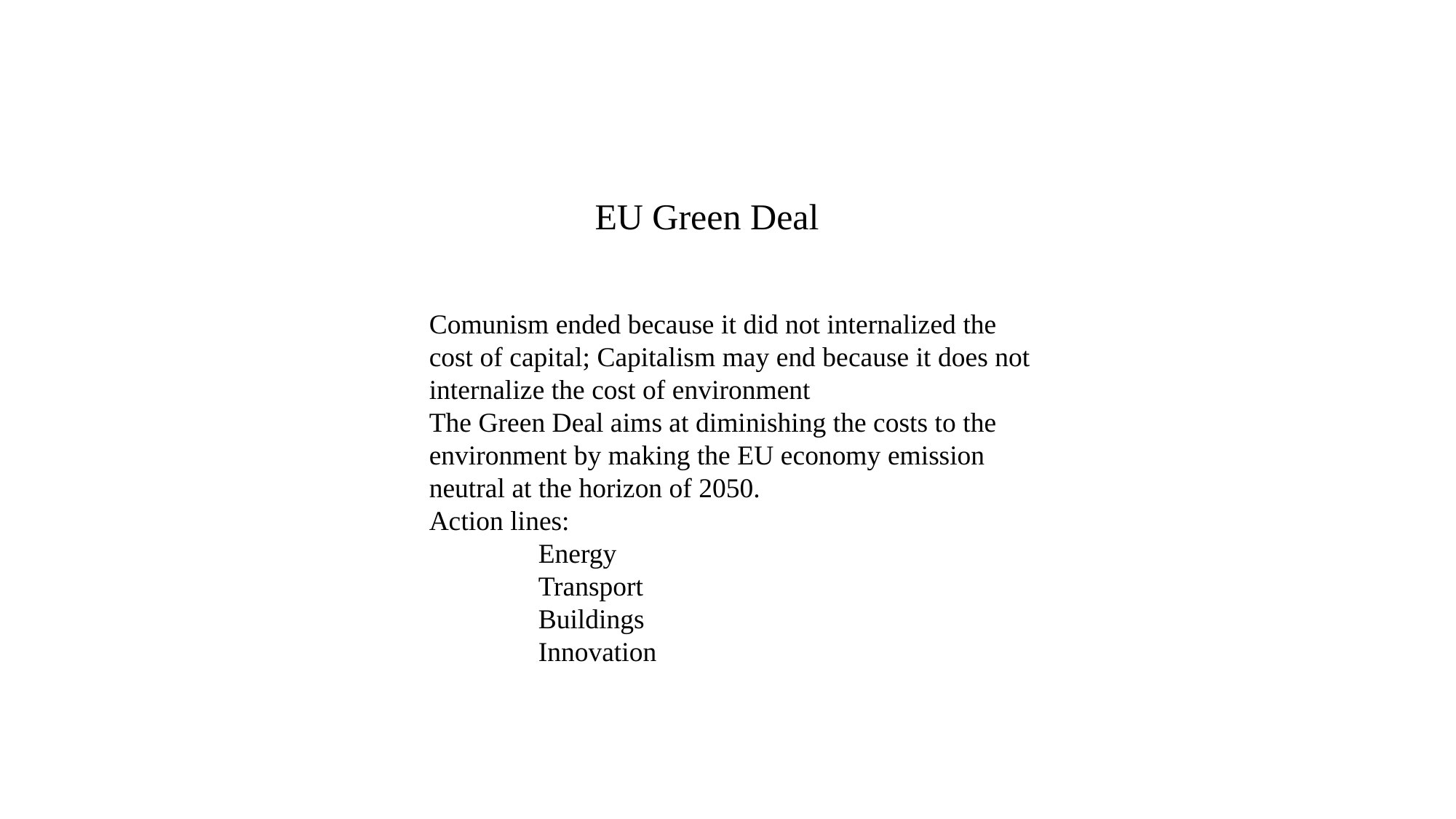

EU Green Deal
Comunism ended because it did not internalized the cost of capital; Capitalism may end because it does not internalize the cost of environment
The Green Deal aims at diminishing the costs to the environment by making the EU economy emission neutral at the horizon of 2050.
Action lines:
	Energy
	Transport
	Buildings
	Innovation